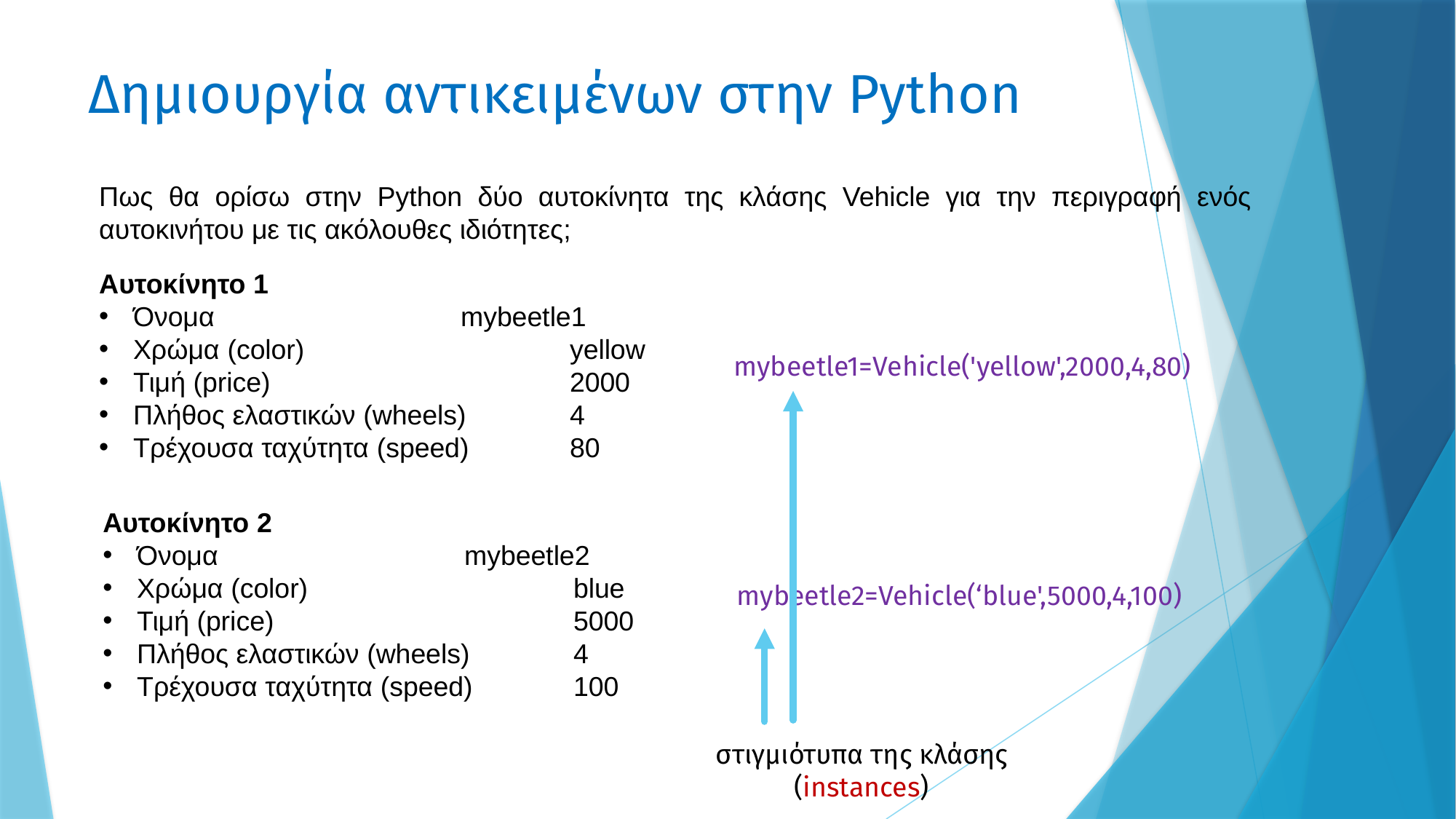

# Δημιουργία αντικειμένων στην Python
Πως θα ορίσω στην Python δύο αυτοκίνητα της κλάσης Vehicle για την περιγραφή ενός αυτοκινήτου με τις ακόλουθες ιδιότητες;

Αυτοκίνητο 1
Όνομα			mybeetle1
Χρώμα (color)			yellow
Τιμή (price)			2000
Πλήθος ελαστικών (wheels)	4
Τρέχουσα ταχύτητα (speed)	80
mybeetle1=Vehicle('yellow',2000,4,80)
Αυτοκίνητο 2
Όνομα			mybeetle2
Χρώμα (color)			blue
Τιμή (price)			5000
Πλήθος ελαστικών (wheels)	4
Τρέχουσα ταχύτητα (speed)	100
mybeetle2=Vehicle(‘blue',5000,4,100)
στιγμιότυπα της κλάσης
(instances)